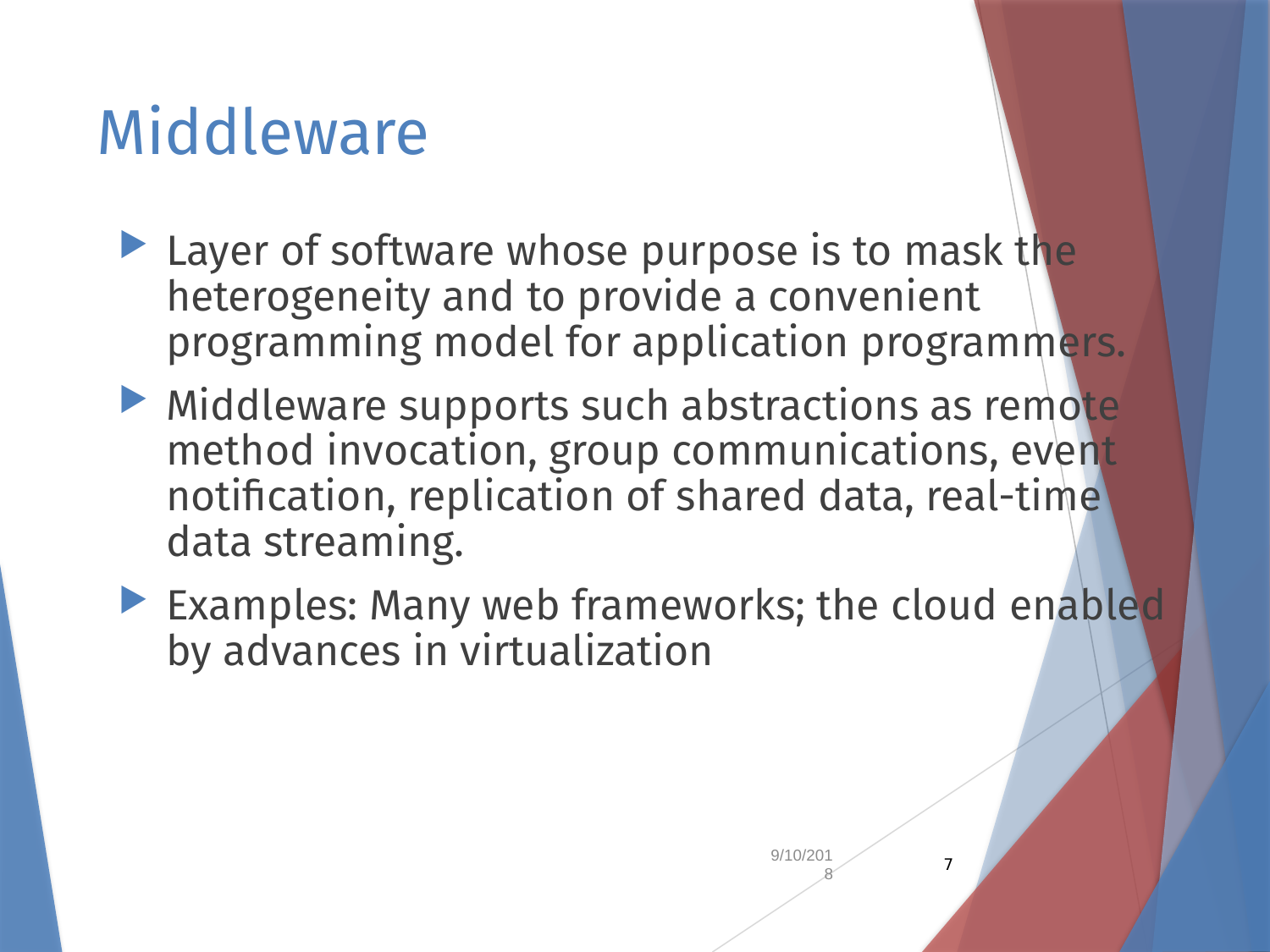

# Middleware
Layer of software whose purpose is to mask the heterogeneity and to provide a convenient programming model for application programmers.
Middleware supports such abstractions as remote method invocation, group communications, event notification, replication of shared data, real-time data streaming.
Examples: Many web frameworks; the cloud enabled by advances in virtualization
9/10/2018
7